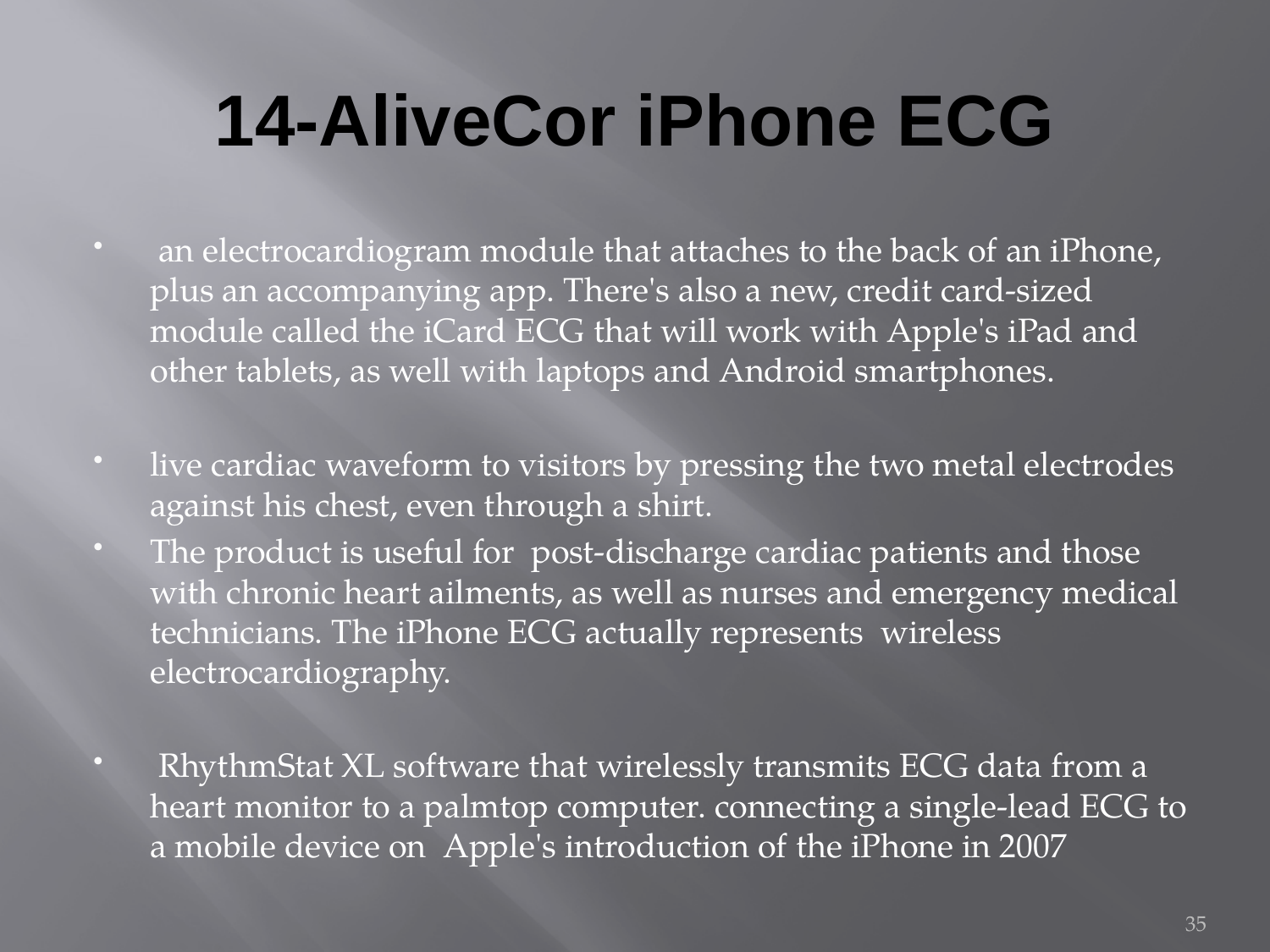

# 14-AliveCor iPhone ECG
 an electrocardiogram module that attaches to the back of an iPhone, plus an accompanying app. There's also a new, credit card-sized module called the iCard ECG that will work with Apple's iPad and other tablets, as well with laptops and Android smartphones.

live cardiac waveform to visitors by pressing the two metal electrodes against his chest, even through a shirt.
The product is useful for  post-discharge cardiac patients and those with chronic heart ailments, as well as nurses and emergency medical technicians. The iPhone ECG actually represents  wireless electrocardiography.

 RhythmStat XL software that wirelessly transmits ECG data from a heart monitor to a palmtop computer. connecting a single-lead ECG to a mobile device on  Apple's introduction of the iPhone in 2007

35